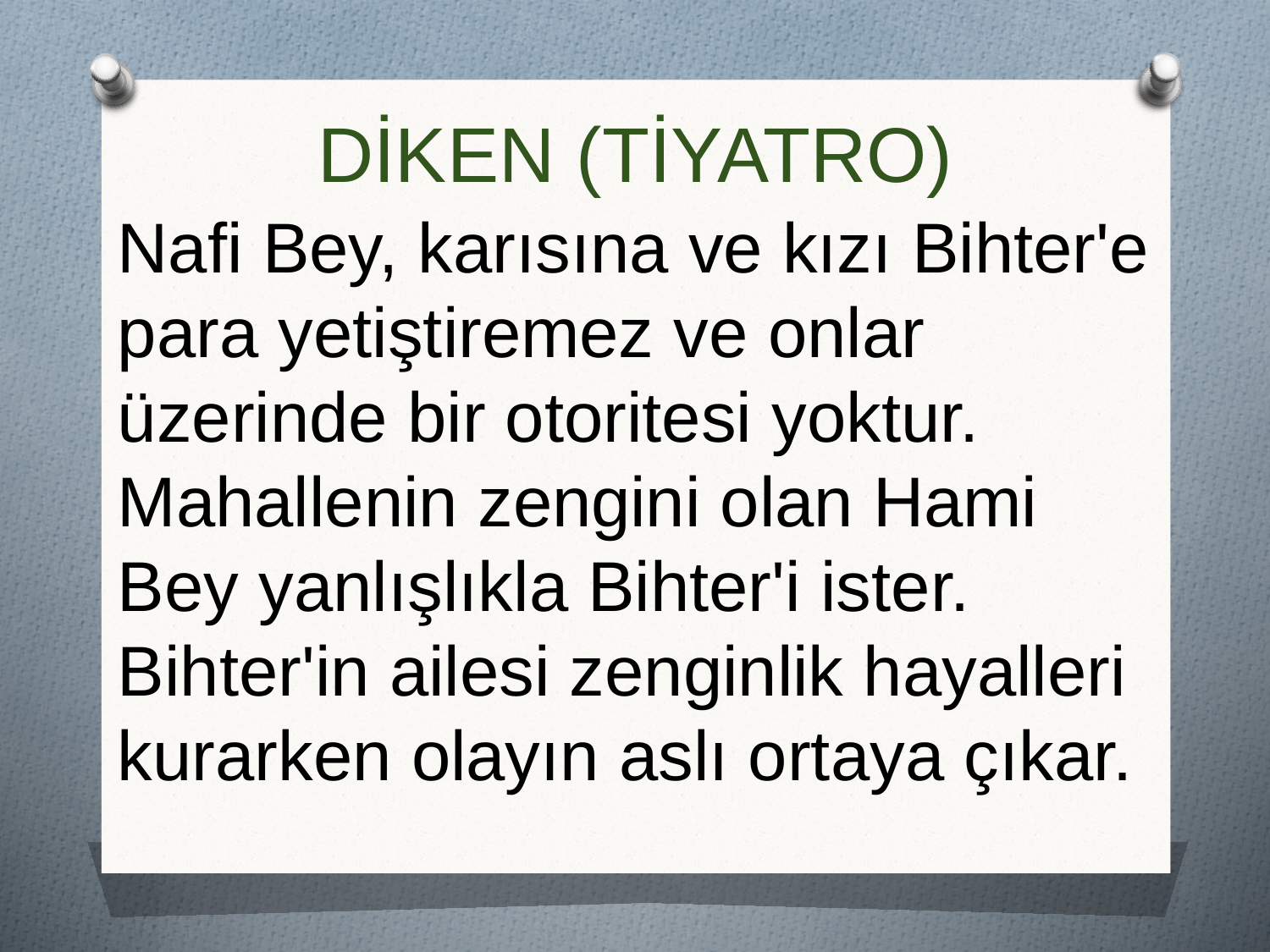

# DİKEN (TİYATRO)
Nafi Bey, karısına ve kızı Bihter'e para yetiştiremez ve onlar üzerinde bir otoritesi yoktur. Mahallenin zengini olan Hami Bey yanlışlıkla Bihter'i ister. Bihter'in ailesi zenginlik hayalleri kurarken olayın aslı ortaya çıkar.